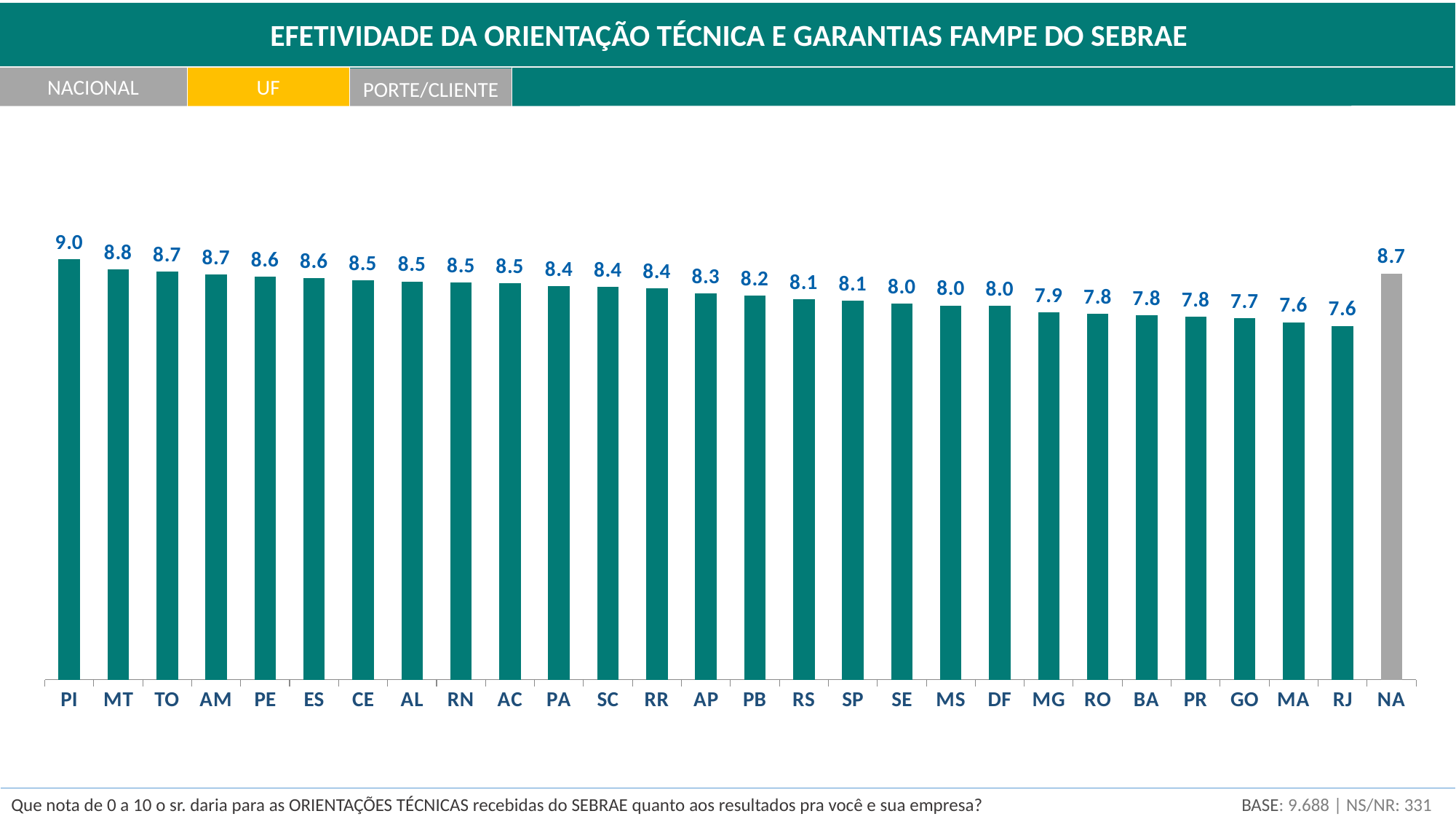

EFETIVIDADE DA ORIENTAÇÃO TÉCNICA E GARANTIAS FAMPE DO SEBRAE
NACIONAL
UF
PORTE/CLIENTE

### Chart

| Category | nota media |
|---|---|
| PI | 8.996551352831968 |
| MT | 8.768905441741799 |
| TO | 8.72926992084612 |
| AM | 8.665193801607932 |
| PE | 8.62354263852666 |
| ES | 8.586750438968986 |
| CE | 8.541755830462083 |
| AL | 8.518120739649317 |
| RN | 8.49468133903943 |
| AC | 8.482993527829162 |
| PA | 8.417987815182439 |
| SC | 8.401194357425602 |
| RR | 8.368108090779586 |
| AP | 8.2575003950525 |
| PB | 8.217549246546762 |
| RS | 8.14180204529014 |
| SP | 8.103482751826673 |
| SE | 8.046991164724364 |
| MS | 8.004551656600754 |
| DF | 7.994455057552262 |
| MG | 7.859729364705297 |
| RO | 7.8211072966381545 |
| BA | 7.788017678813303 |
| PR | 7.7639298218798105 |
| GO | 7.7322030488423374 |
| MA | 7.644748392588598 |
| RJ | 7.569377478764868 |
| NA | 8.69 |
BASE: 9.688 | NS/NR: 331
Que nota de 0 a 10 o sr. daria para as ORIENTAÇÕES TÉCNICAS recebidas do SEBRAE quanto aos resultados pra você e sua empresa?